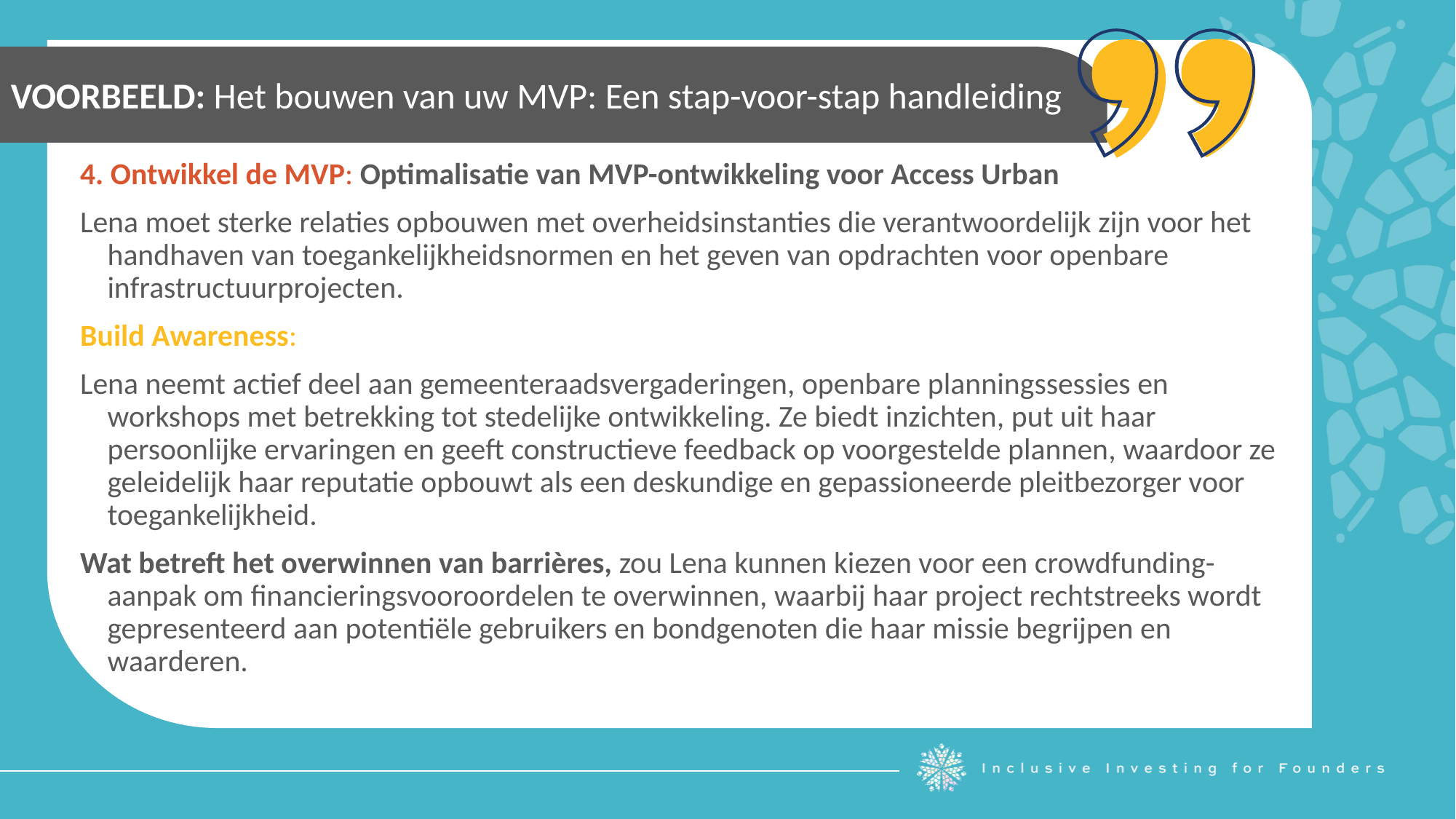

VOORBEELD: Het bouwen van uw MVP: Een stap-voor-stap handleiding
4. Ontwikkel de MVP: Optimalisatie van MVP-ontwikkeling voor Access Urban
Lena moet sterke relaties opbouwen met overheidsinstanties die verantwoordelijk zijn voor het handhaven van toegankelijkheidsnormen en het geven van opdrachten voor openbare infrastructuurprojecten.
Build Awareness:
Lena neemt actief deel aan gemeenteraadsvergaderingen, openbare planningssessies en workshops met betrekking tot stedelijke ontwikkeling. Ze biedt inzichten, put uit haar persoonlijke ervaringen en geeft constructieve feedback op voorgestelde plannen, waardoor ze geleidelijk haar reputatie opbouwt als een deskundige en gepassioneerde pleitbezorger voor toegankelijkheid.
Wat betreft het overwinnen van barrières, zou Lena kunnen kiezen voor een crowdfunding-aanpak om financieringsvooroordelen te overwinnen, waarbij haar project rechtstreeks wordt gepresenteerd aan potentiële gebruikers en bondgenoten die haar missie begrijpen en waarderen.